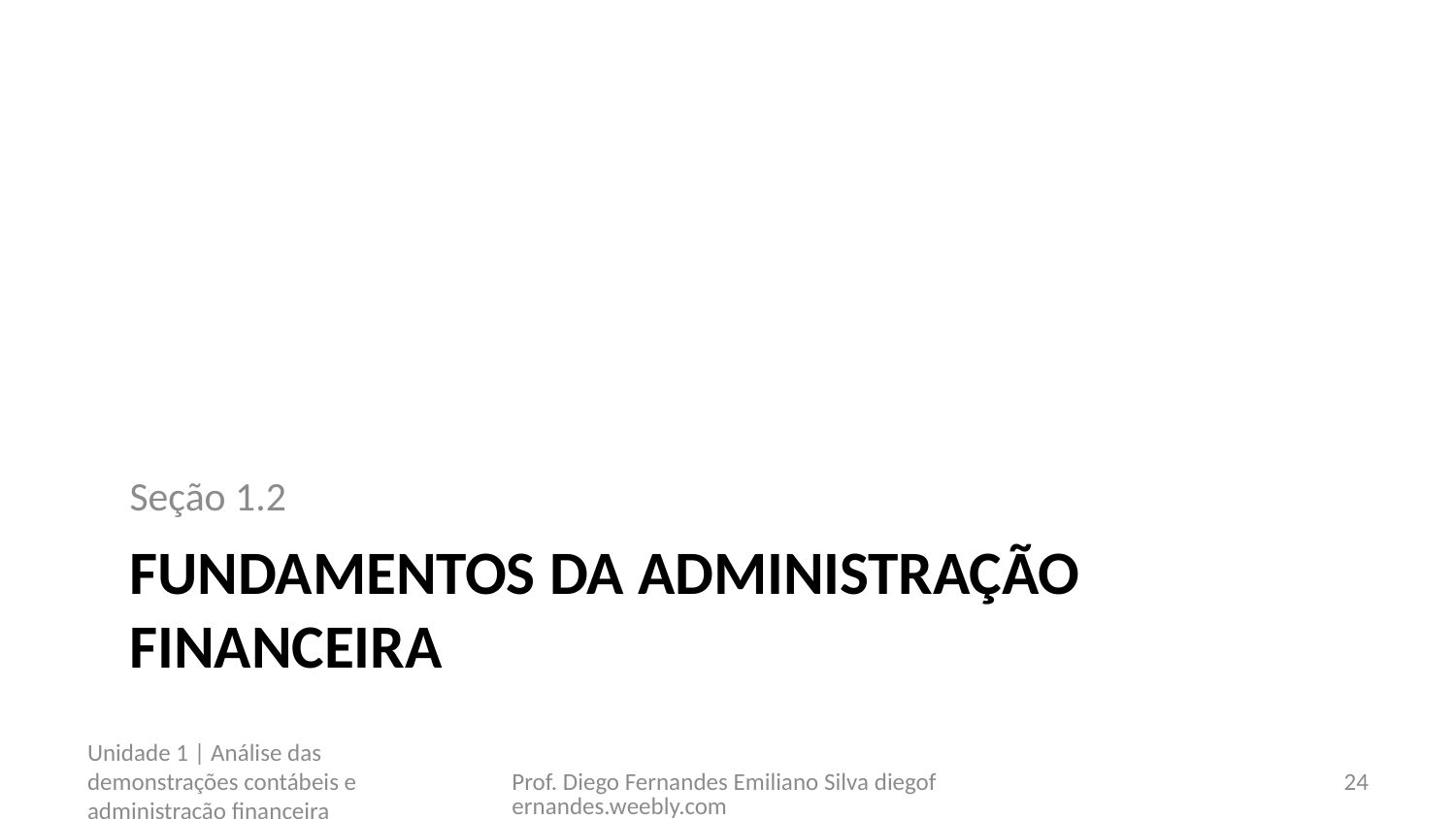

Seção 1.2
# Fundamentos da Administração financeira
Unidade 1 | Análise das demonstrações contábeis e administração financeira
Prof. Diego Fernandes Emiliano Silva diegofernandes.weebly.com
24